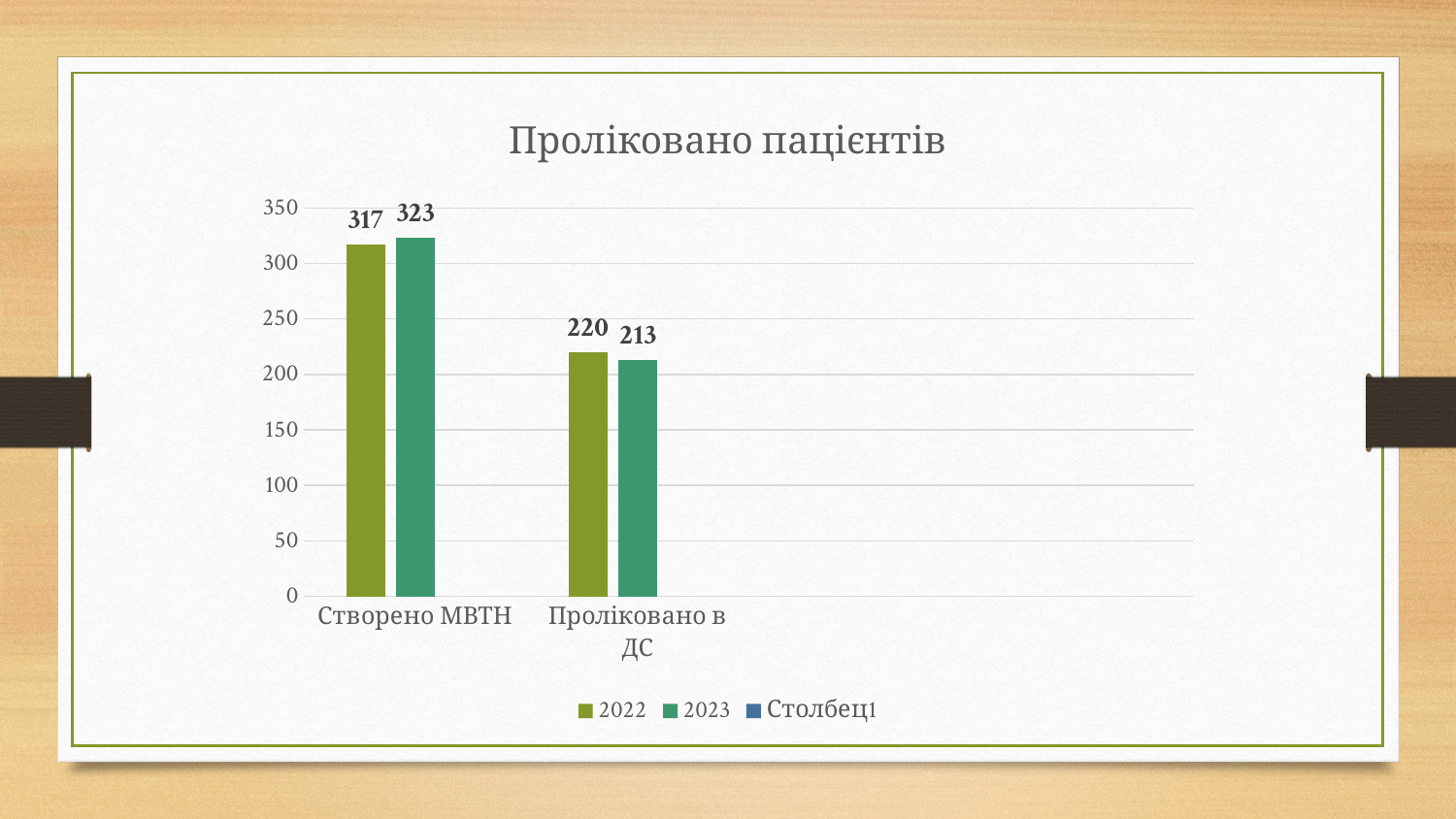

### Chart: Проліковано пацієнтів

| Category | 2022 | 2023 | Столбец1 |
|---|---|---|---|
| Створено МВТН | 317.0 | 323.0 | None |
| Проліковано в ДС | 220.0 | 213.0 | None |